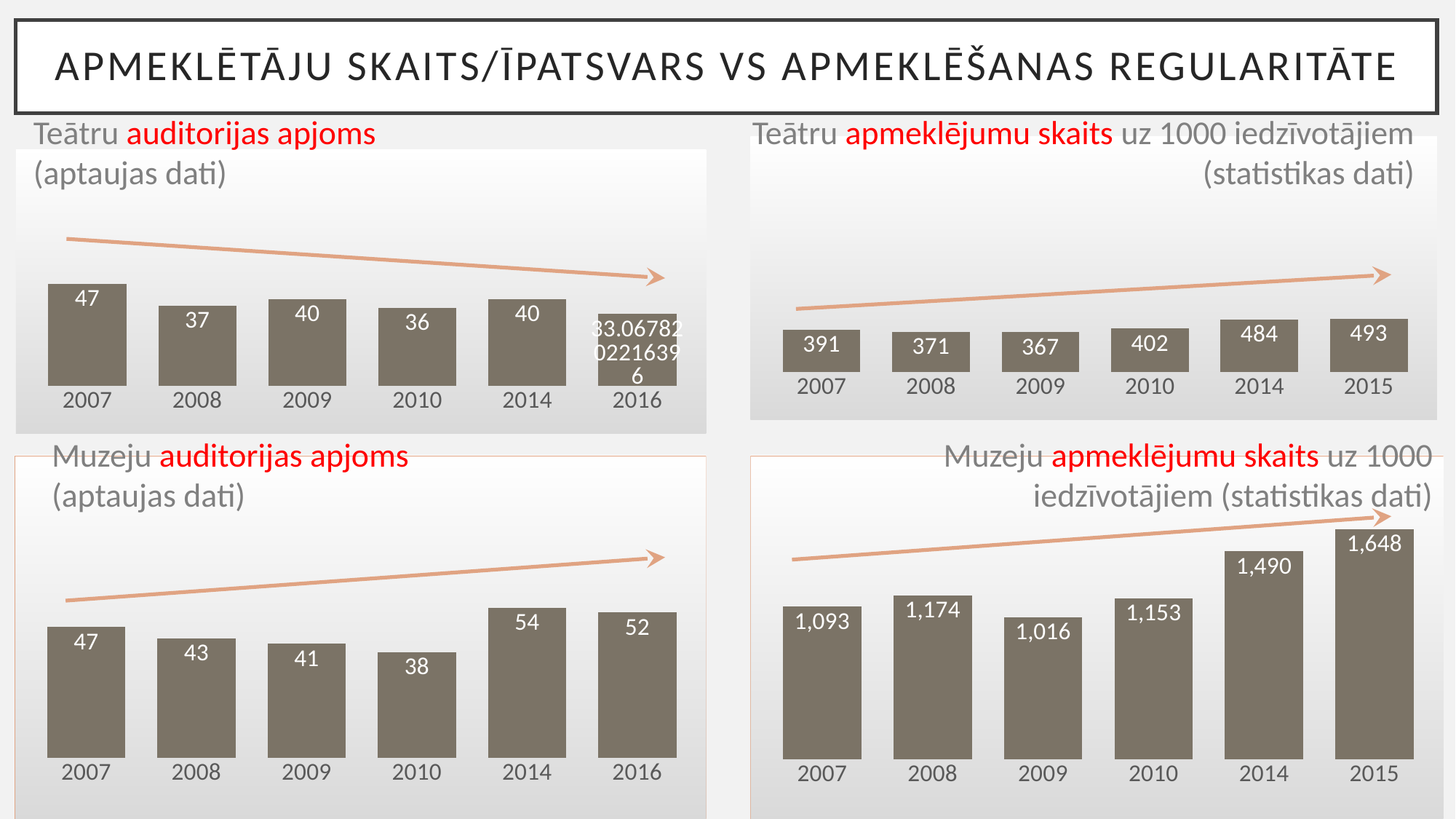

# APMEKLĒTĀJU SKAITS/ĪPATSVARS VS APMEKLĒŠANAS REGULARITĀTE
Teātru apmeklējumu skaits uz 1000 iedzīvotājiem (statistikas dati)
Teātru auditorijas apjoms
(aptaujas dati)

### Chart

| Category | xxx |
|---|---|
| 2007 | 391.0 |
| 2008 | 371.0 |
| 2009 | 367.0 |
| 2010 | 402.0 |
| 2014 | 484.0 |
| 2015 | 493.0 |

### Chart

| Category | xxx |
|---|---|
| 2007 | 47.0 |
| 2008 | 37.0 |
| 2009 | 40.0 |
| 2010 | 36.0 |
| 2014 | 40.0 |
| 2016 | 33.06782022163964 |
Muzeju apmeklējumu skaits uz 1000 iedzīvotājiem (statistikas dati)
Muzeju auditorijas apjoms
(aptaujas dati)

### Chart

| Category | xxx |
|---|---|
| 2007 | 1093.0 |
| 2008 | 1174.0 |
| 2009 | 1016.0 |
| 2010 | 1153.0 |
| 2014 | 1490.0 |
| 2015 | 1648.0 |

### Chart

| Category | xxx |
|---|---|
| 2007 | 47.0 |
| 2008 | 43.0 |
| 2009 | 41.0 |
| 2010 | 38.0 |
| 2014 | 54.0 |
| 2016 | 52.272403224846556 |